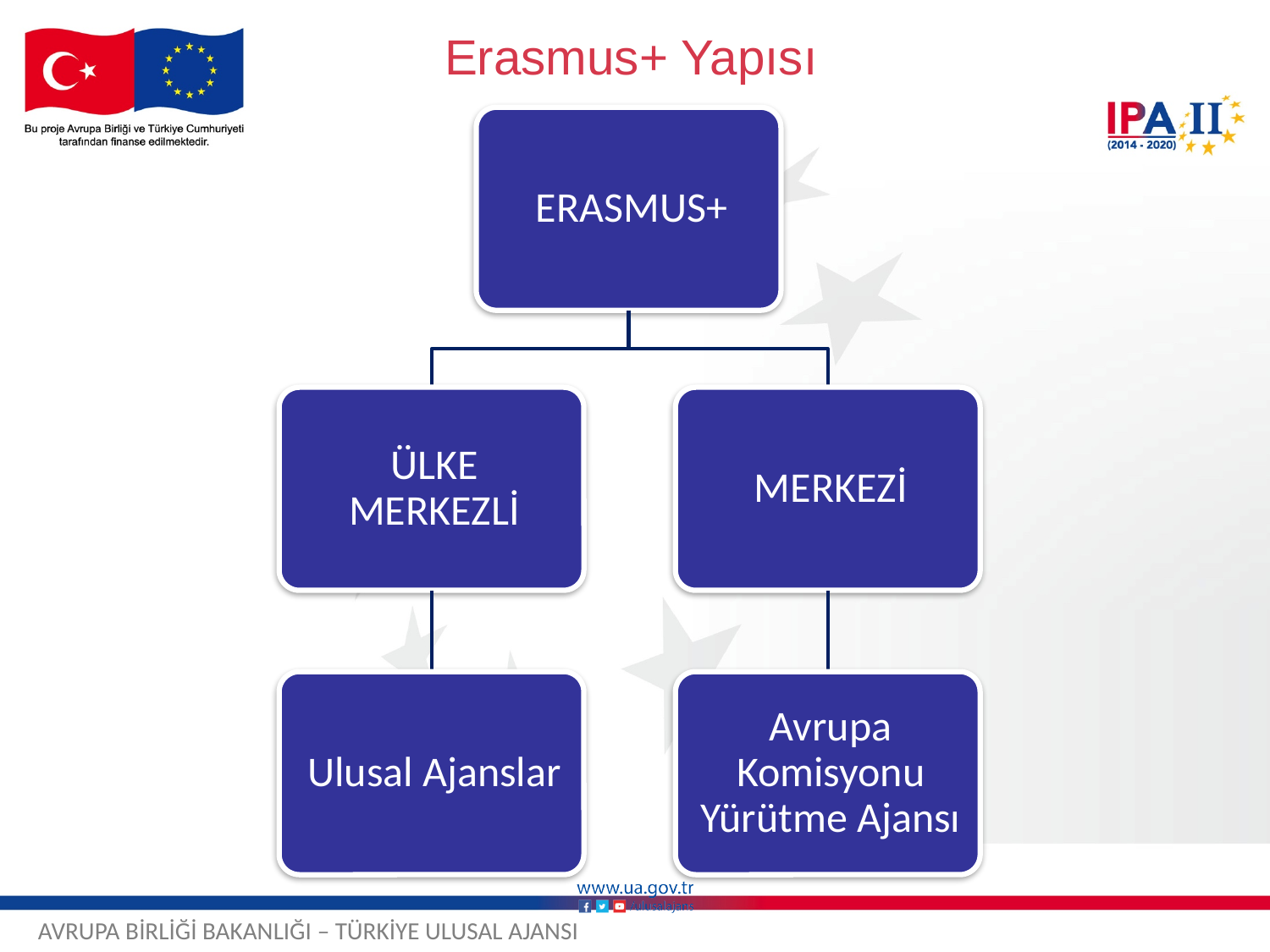

# Erasmus+ Yapısı
ERASMUS+
ÜLKE MERKEZLİ
Ulusal Ajanslar
MERKEZİ
Avrupa Komisyonu Yürütme Ajansı